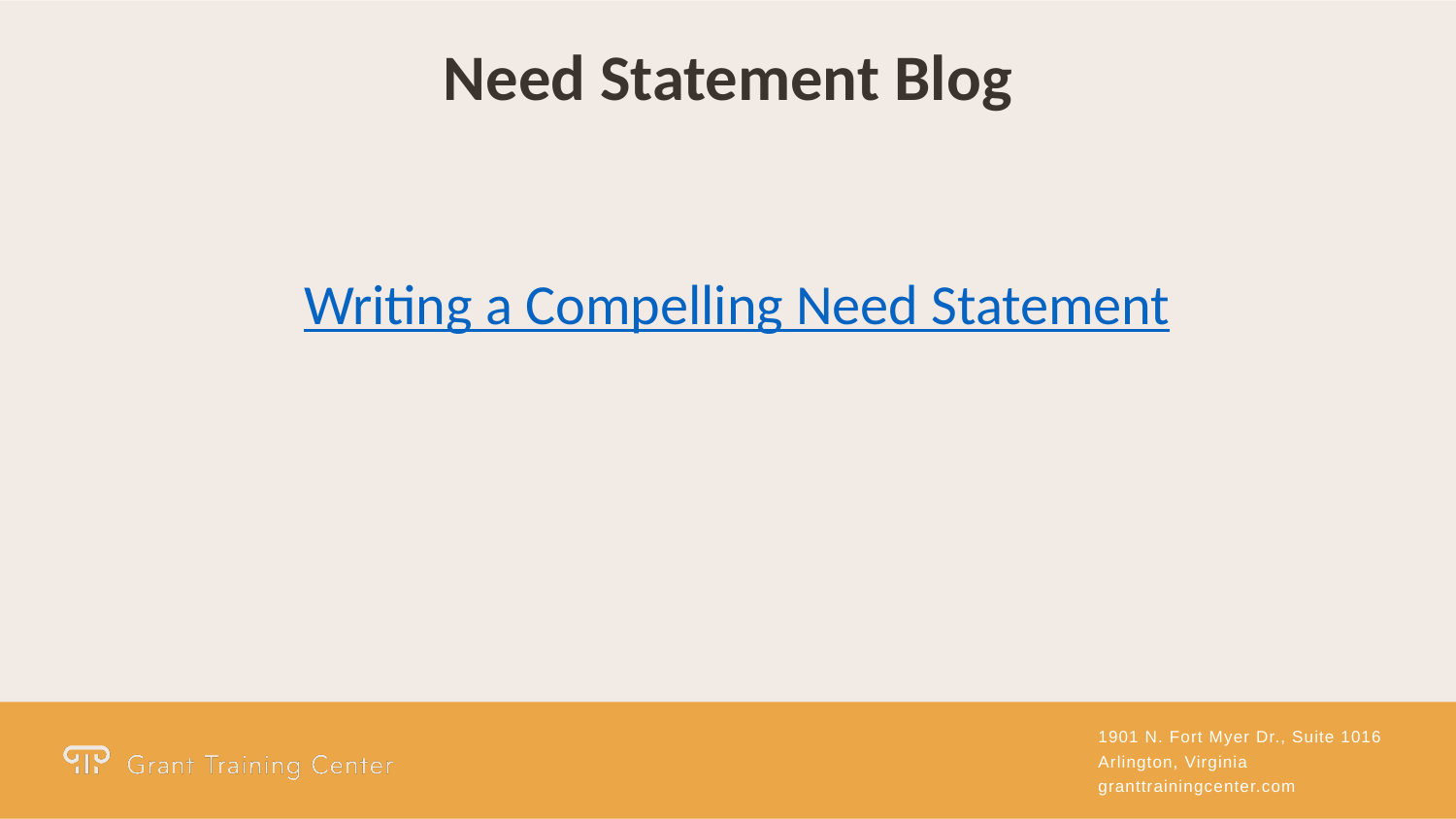

# Need Statement Blog

Writing a Compelling
Need Statement